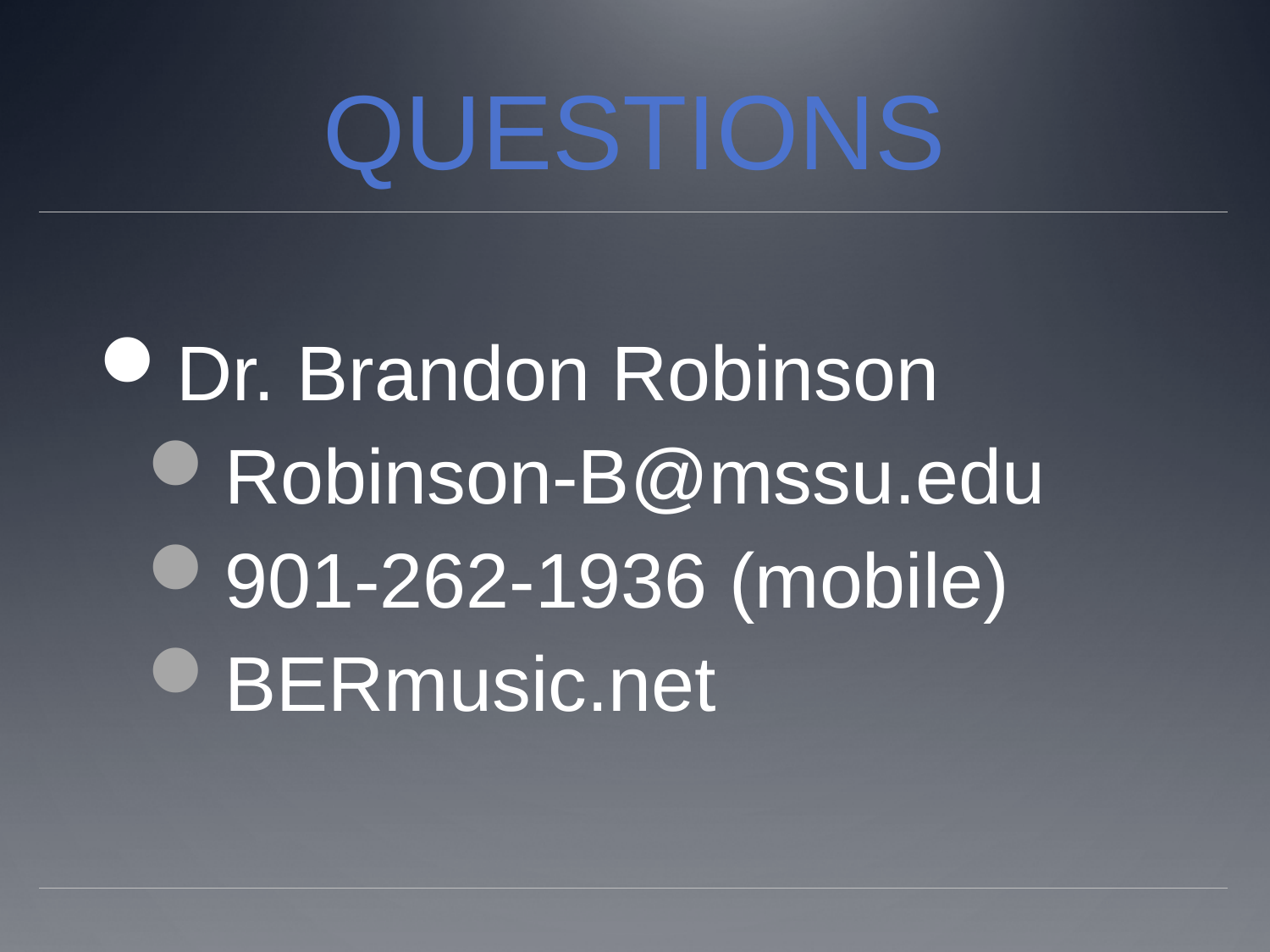

# QUESTIONS

Dr. Brandon Robinson
Robinson-B@mssu.edu
901-262-1936 (mobile)
BERmusic.net